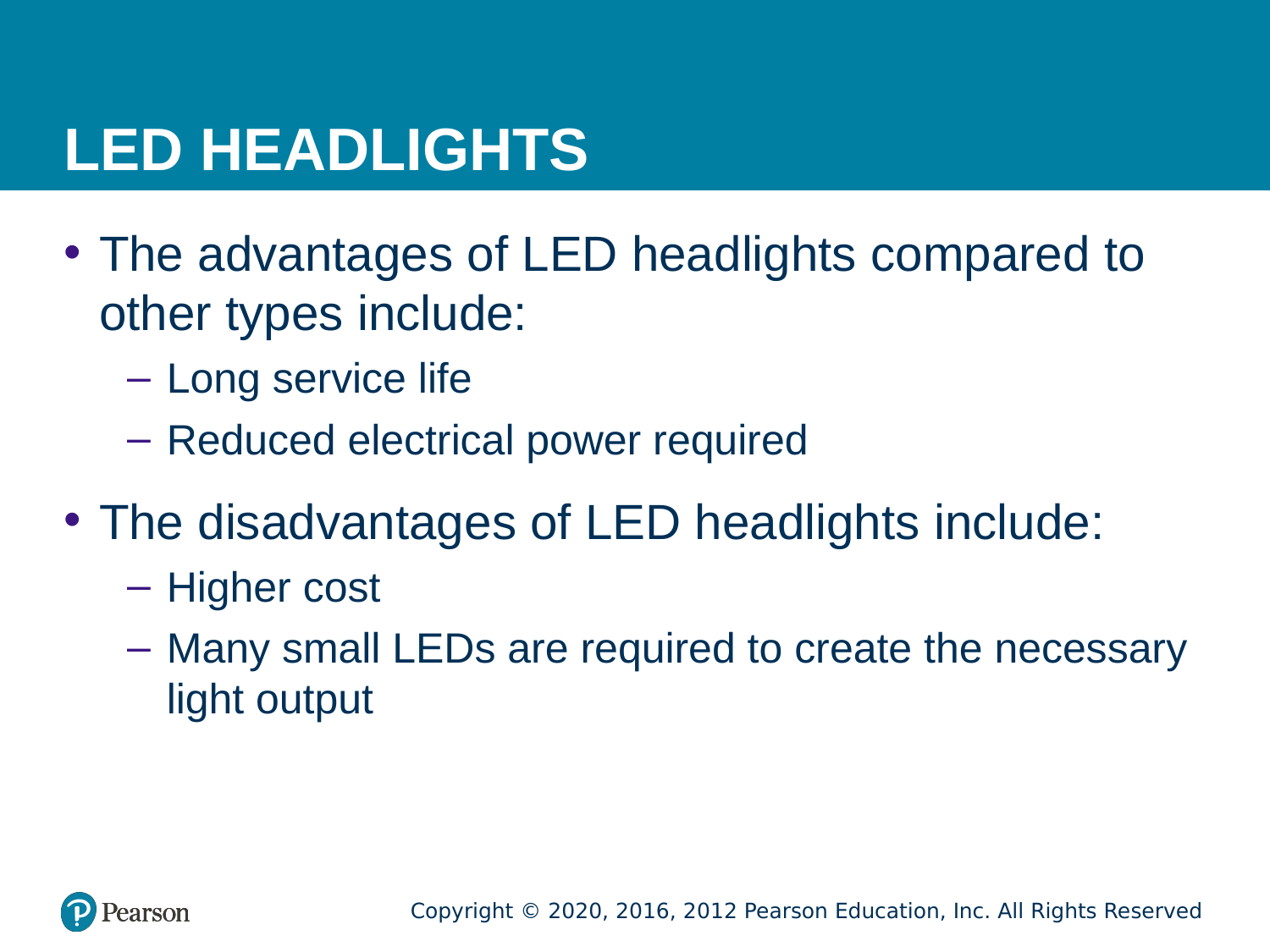

# LED HEADLIGHTS
The advantages of LED headlights compared to other types include:
Long service life
Reduced electrical power required
The disadvantages of LED headlights include:
Higher cost
Many small LEDs are required to create the necessary light output